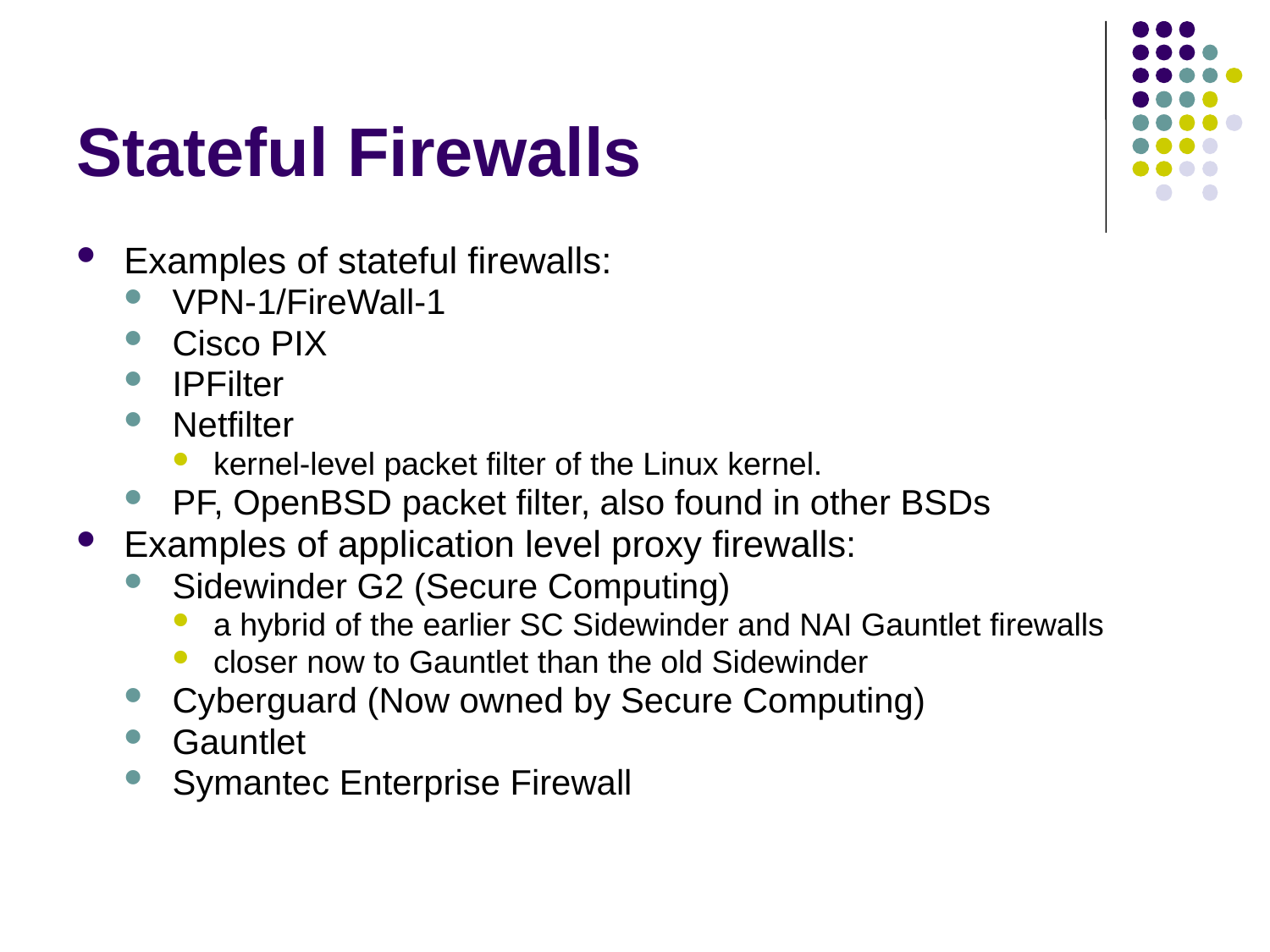

# Stateful Firewalls
Examples of stateful firewalls:
VPN-1/FireWall-1
Cisco PIX
IPFilter
Netfilter
kernel-level packet filter of the Linux kernel.
PF, OpenBSD packet filter, also found in other BSDs
Examples of application level proxy firewalls:
Sidewinder G2 (Secure Computing)
a hybrid of the earlier SC Sidewinder and NAI Gauntlet firewalls
closer now to Gauntlet than the old Sidewinder
Cyberguard (Now owned by Secure Computing)
Gauntlet
Symantec Enterprise Firewall